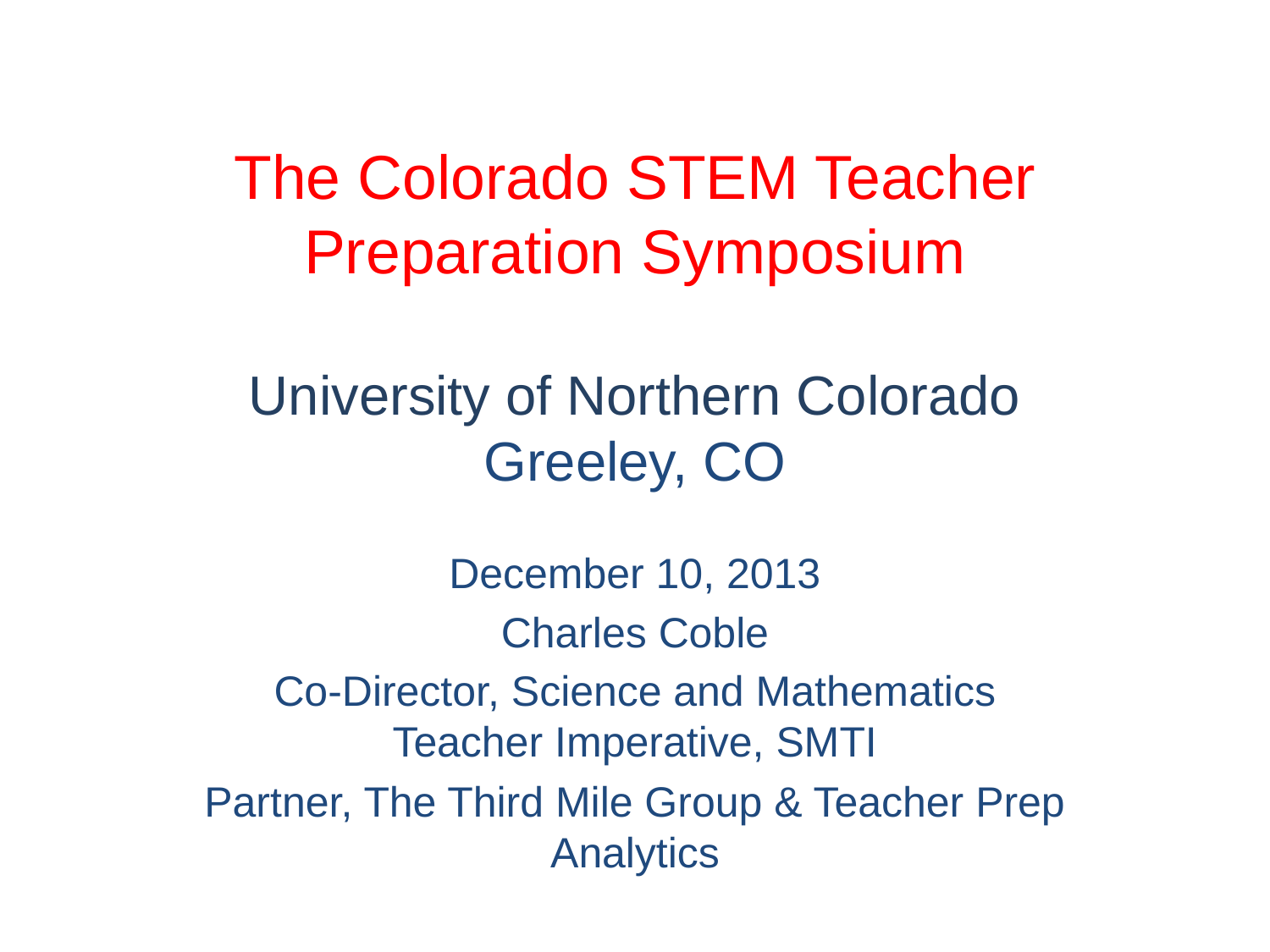

# The Colorado STEM Teacher Preparation Symposium University of Northern Colorado Greeley, CO
December 10, 2013
Charles Coble
Co-Director, Science and Mathematics Teacher Imperative, SMTI
Partner, The Third Mile Group & Teacher Prep Analytics